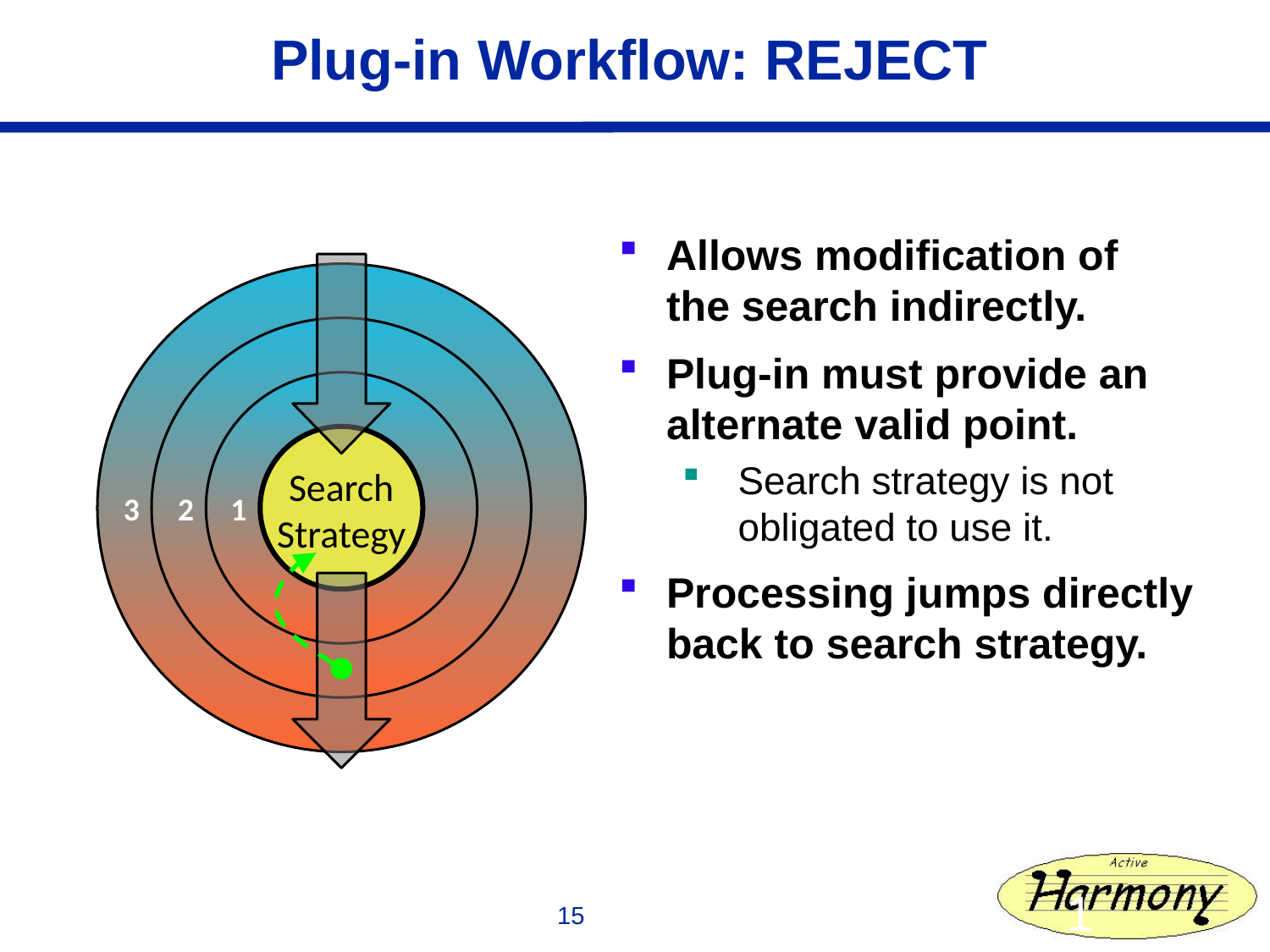

# Plug-in Workflow: REJECT
Allows modification of the search indirectly.
Plug-in must provide an alternate valid point.
Search strategy is not obligated to use it.
Processing jumps directly back to search strategy.

Search
Strategy
3
2
1

15